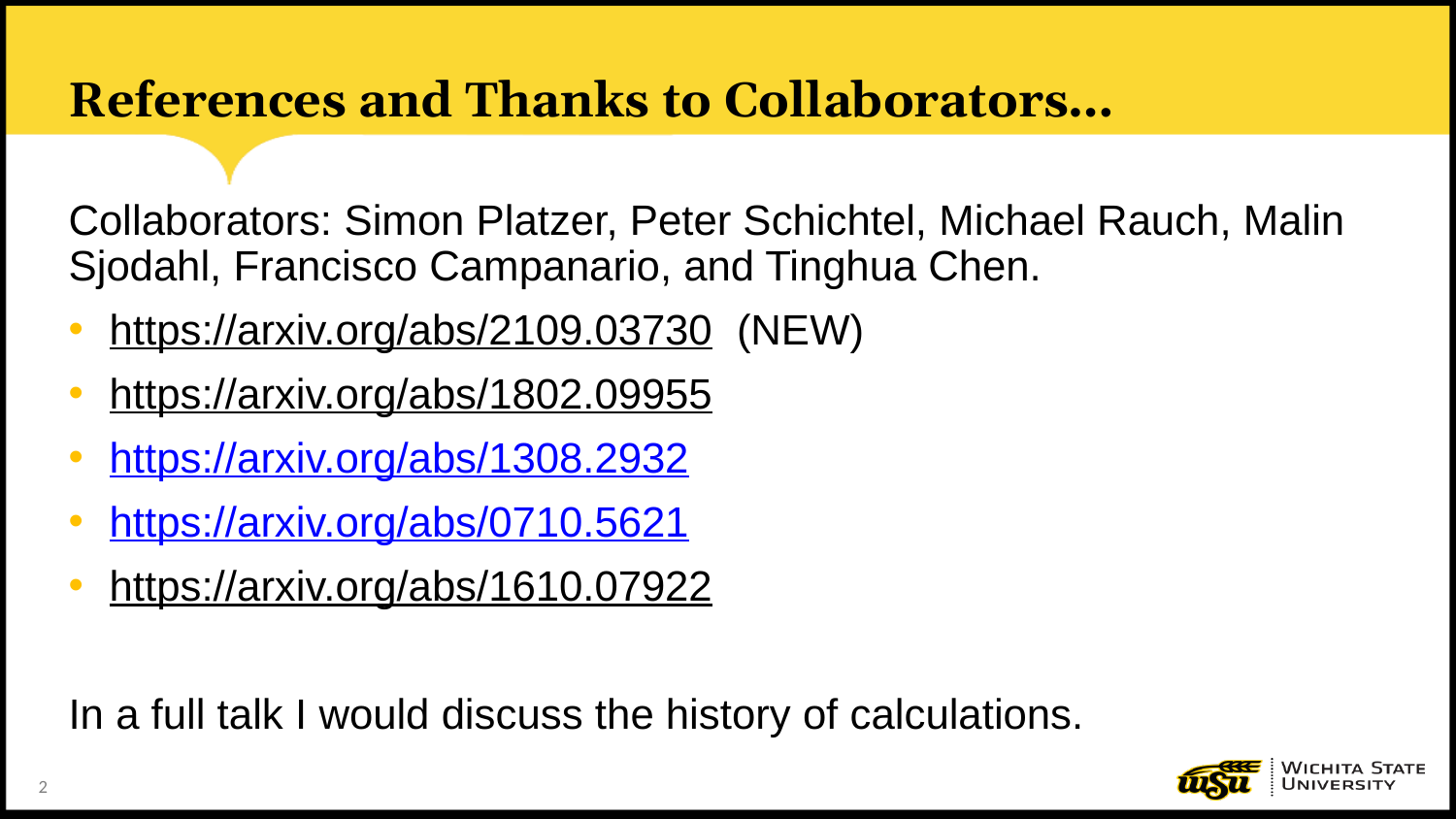

# References and Thanks to Collaborators…
Collaborators: Simon Platzer, Peter Schichtel, Michael Rauch, Malin Sjodahl, Francisco Campanario, and Tinghua Chen.
https://arxiv.org/abs/2109.03730  (NEW)
https://arxiv.org/abs/1802.09955
https://arxiv.org/abs/1308.2932
https://arxiv.org/abs/0710.5621
https://arxiv.org/abs/1610.07922

In a full talk I would discuss the history of calculations.